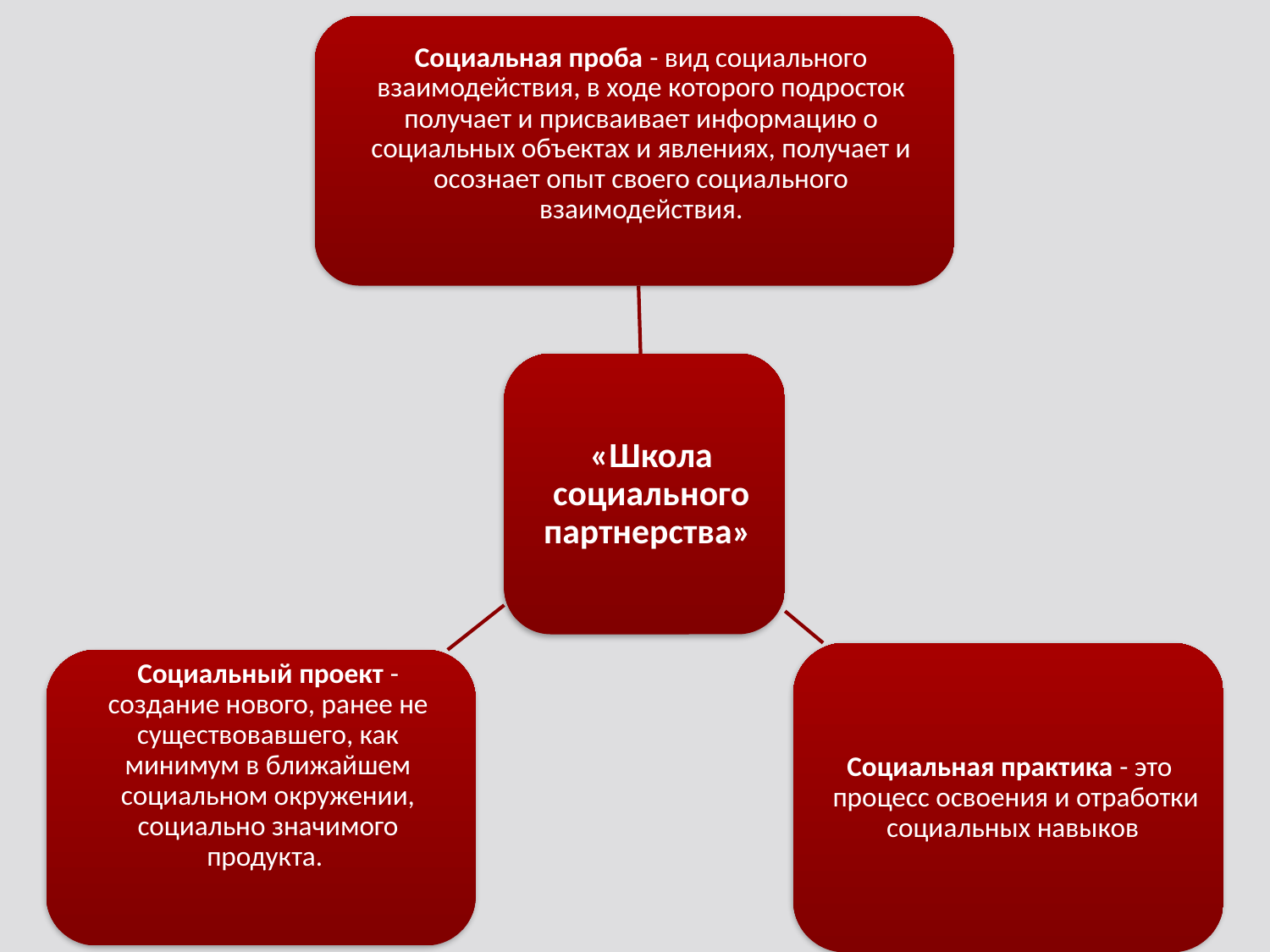

«Школа социального партнерства»
Социальная проба - вид социального взаимодействия, в ходе которого подросток получает и присваивает информацию о социальных объектах и явлениях, получает и осознает опыт своего социального взаимодействия.
Социальная практика - это   процесс освоения и отработки социальных навыков
Социальный проект - создание нового, ранее не существовавшего, как минимум в ближайшем социальном окружении, социально значимого продукта.